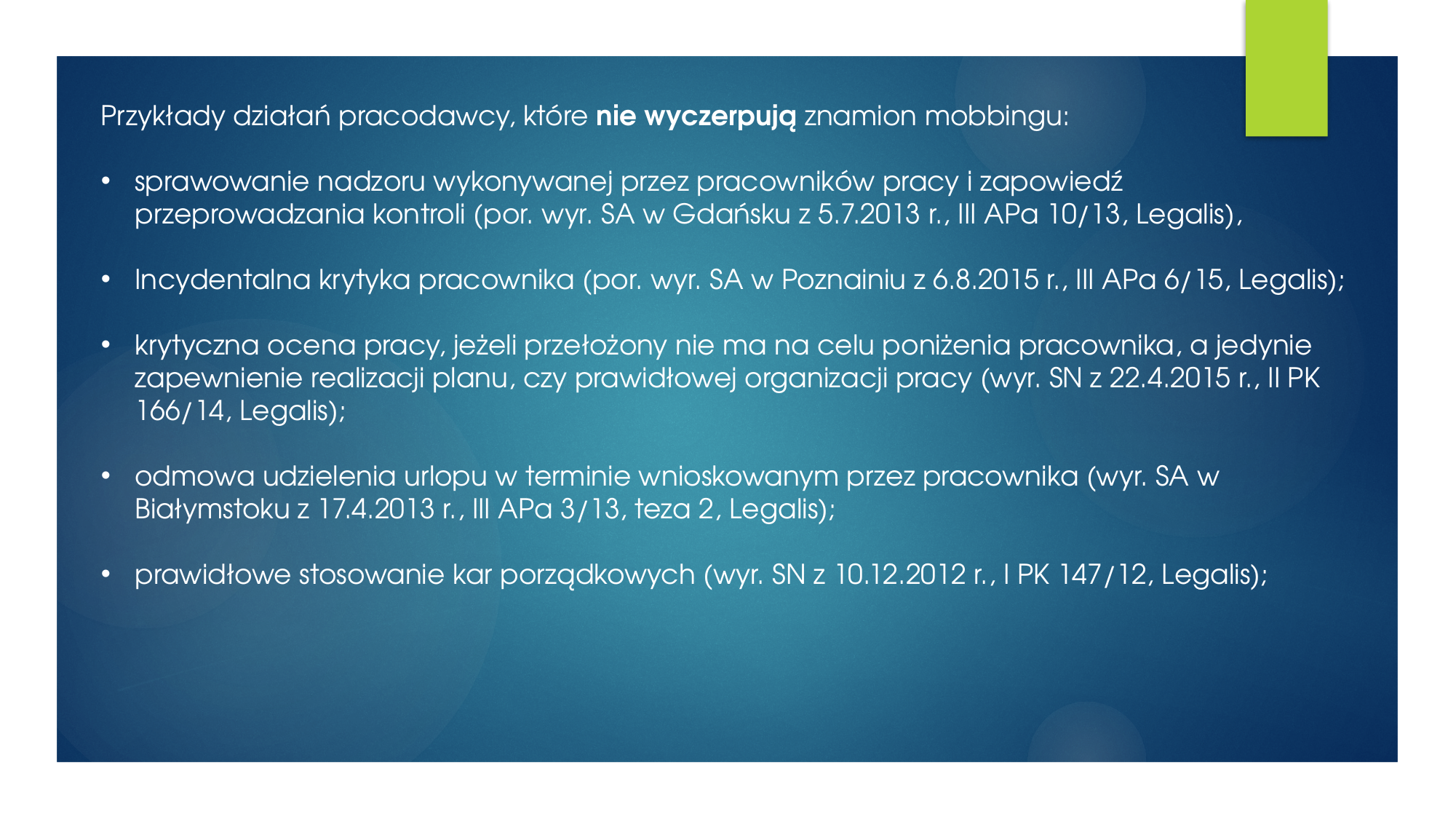

#
Przykłady działań pracodawcy, które nie wyczerpują znamion mobbingu:

sprawowanie nadzoru wykonywanej przez pracowników pracy i zapowiedź przeprowadzania kontroli (por. wyr. SA w Gdańsku z 5.7.2013 r., III APa 10/13, Legalis),

Incydentalna krytyka pracownika (por. wyr. SA w Poznainiu z 6.8.2015 r., III APa 6/15, Legalis);

krytyczna ocena pracy, jeżeli przełożony nie ma na celu poniżenia pracownika, a jedynie zapewnienie realizacji planu, czy prawidłowej organizacji pracy (wyr. SN z 22.4.2015 r., II PK 166/14, Legalis);

odmowa udzielenia urlopu w terminie wnioskowanym przez pracownika (wyr. SA w Białymstoku z 17.4.2013 r., III APa 3/13, teza 2, Legalis);

prawidłowe stosowanie kar porządkowych (wyr. SN z 10.12.2012 r., I PK 147/12, Legalis);